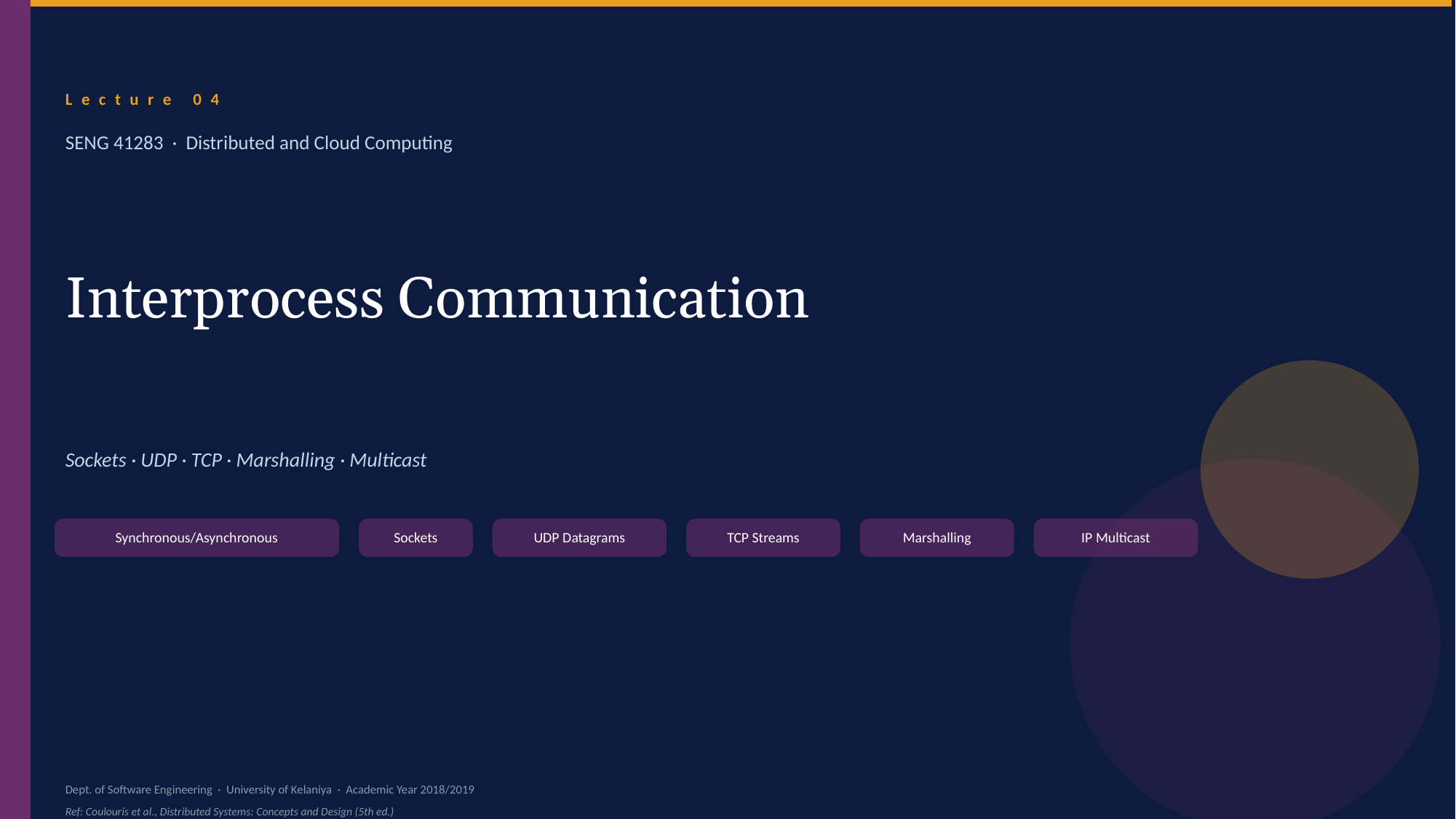

Lecture 04
SENG 41283  ·  Distributed and Cloud Computing
Interprocess Communication

Sockets · UDP · TCP · Marshalling · Multicast

Synchronous/Asynchronous
Sockets
UDP Datagrams
TCP Streams
Marshalling
IP Multicast
Dept. of Software Engineering  ·  University of Kelaniya  ·  Academic Year 2018/2019
Ref: Coulouris et al., Distributed Systems: Concepts and Design (5th ed.)